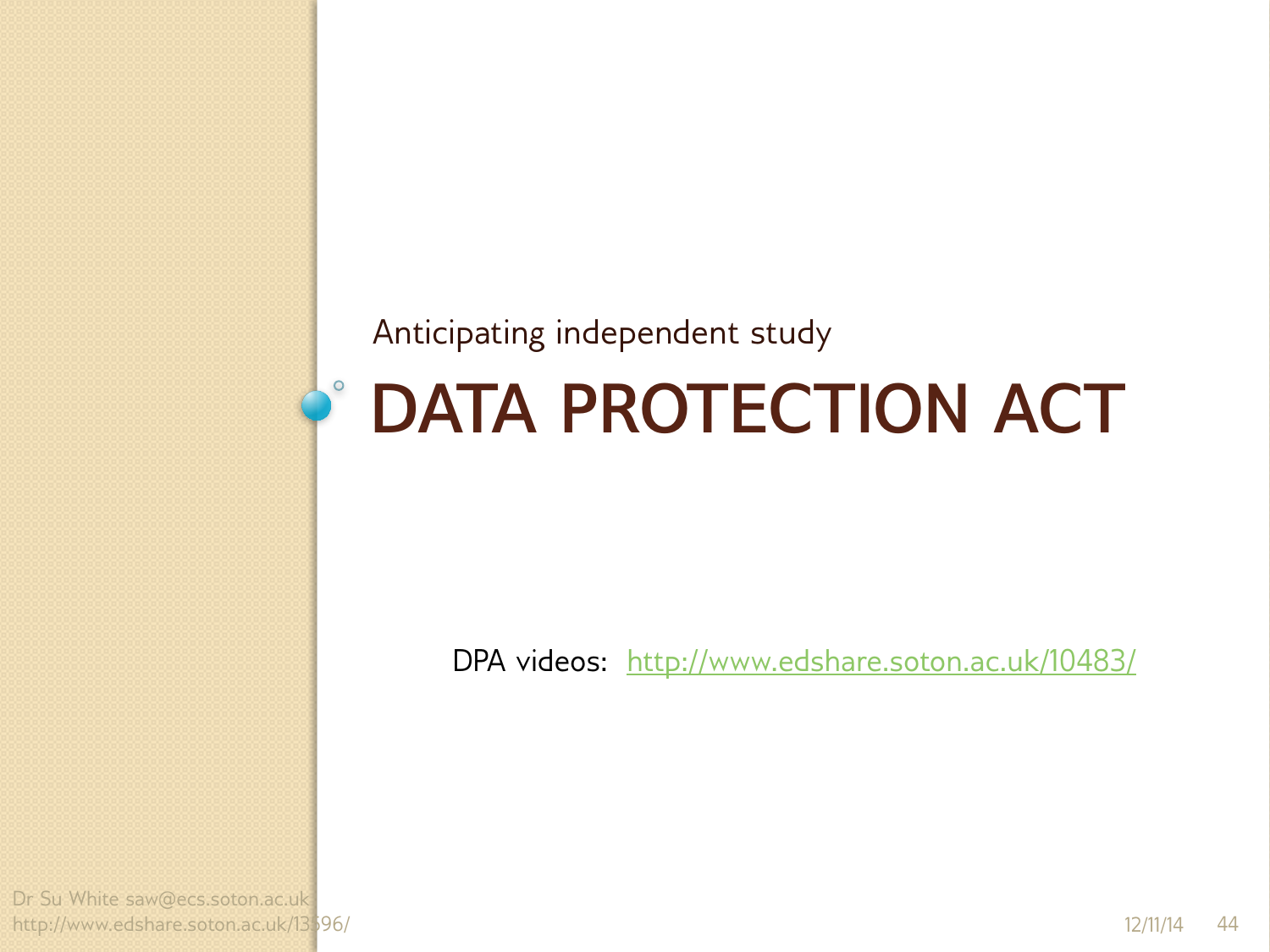

Anticipating independent study
# Data protection ACt
DPA videos:  http://www.edshare.soton.ac.uk/10483/
Dr Su White saw@ecs.soton.ac.uk  http://www.edshare.soton.ac.uk/13596/
44
12/11/14